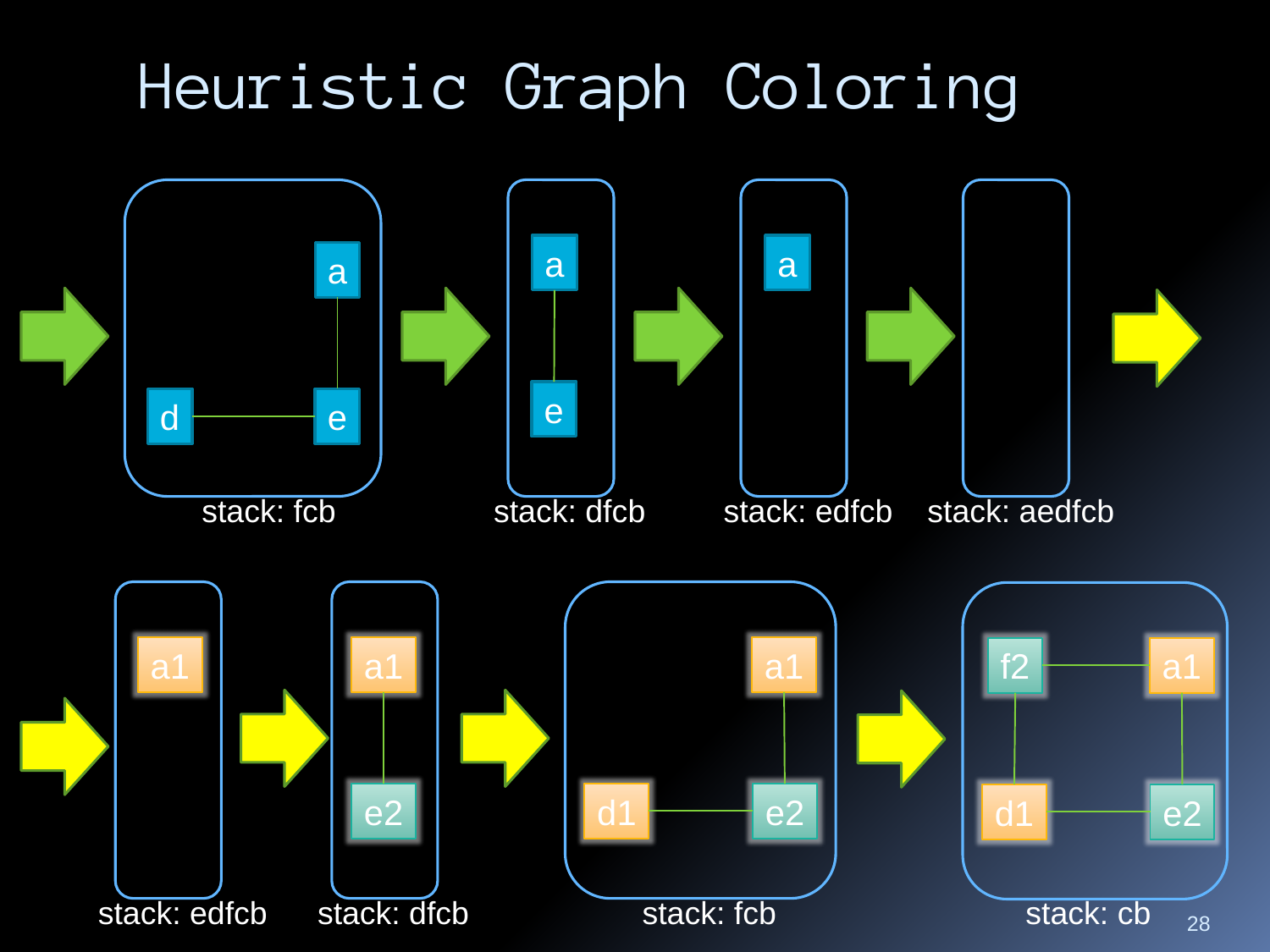

# Heuristic Graph Coloring

a
a
a

e
d
e
stack: fcb
stack: dfcb
stack: edfcb
stack: aedfcb

a1
a1
a1
f2
a1

e2
d1
e2
d1
e2
stack: dfcb
stack: edfcb
stack: fcb
stack: cb
28